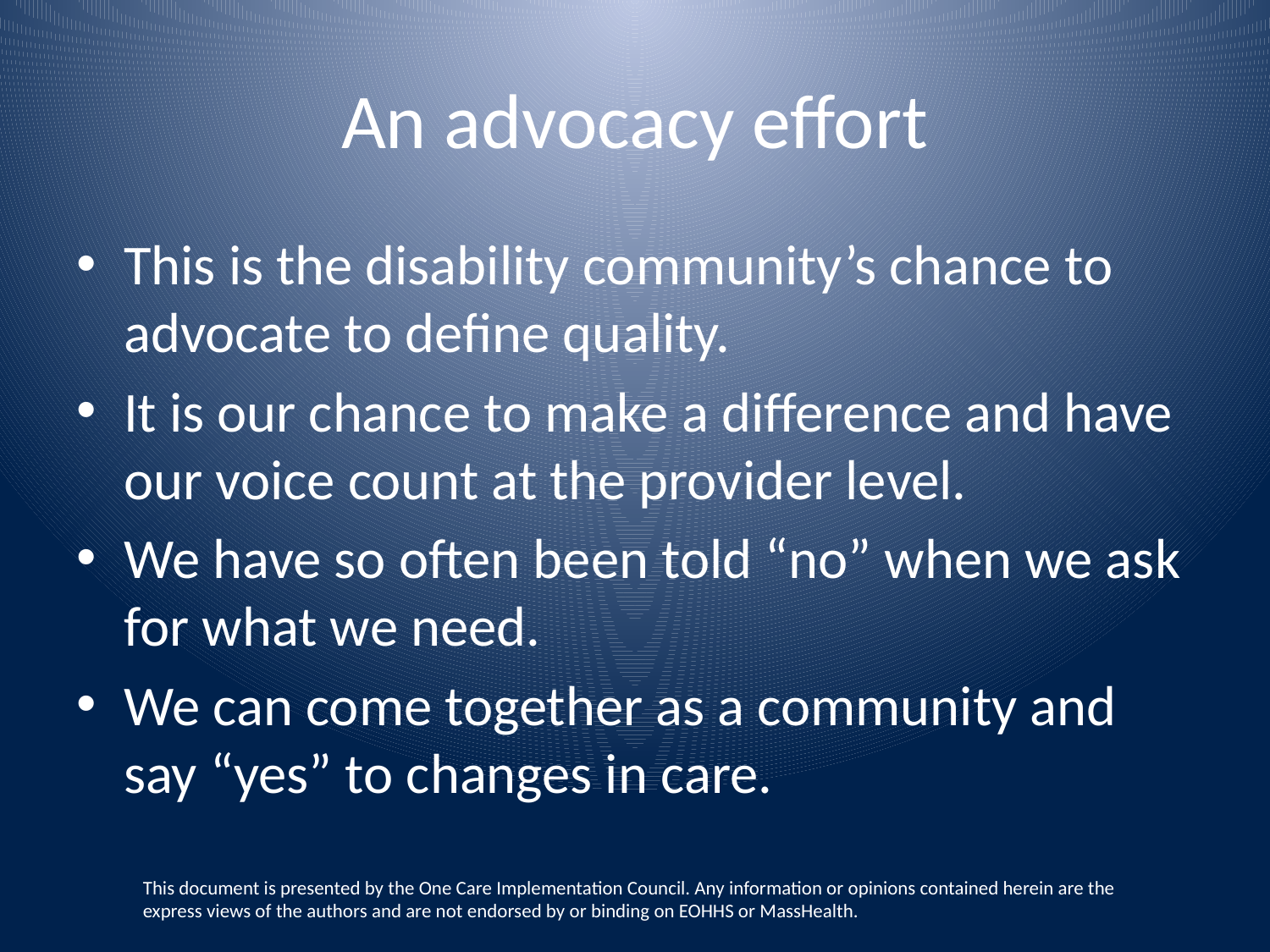

# An advocacy effort
This is the disability community’s chance to advocate to define quality.
It is our chance to make a difference and have our voice count at the provider level.
We have so often been told “no” when we ask for what we need.
We can come together as a community and say “yes” to changes in care.

This document is presented by the One Care Implementation Council. Any information or opinions contained herein are the express views of the authors and are not endorsed by or binding on EOHHS or MassHealth.